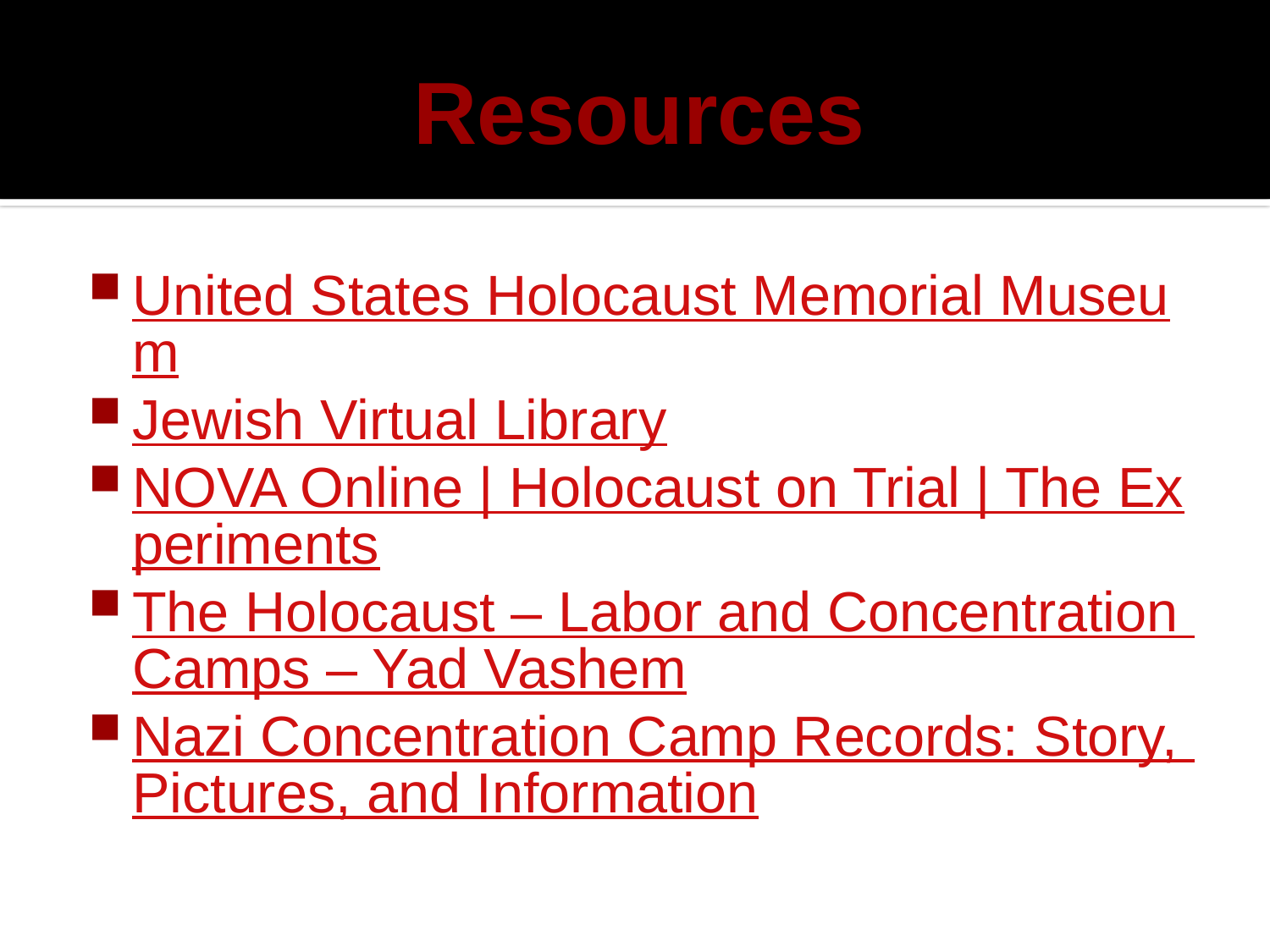

# Resources
United States Holocaust Memorial Museum
Jewish Virtual Library
NOVA Online | Holocaust on Trial | The Experiments
The Holocaust – Labor and Concentration Camps – Yad Vashem
Nazi Concentration Camp Records: Story, Pictures, and Information